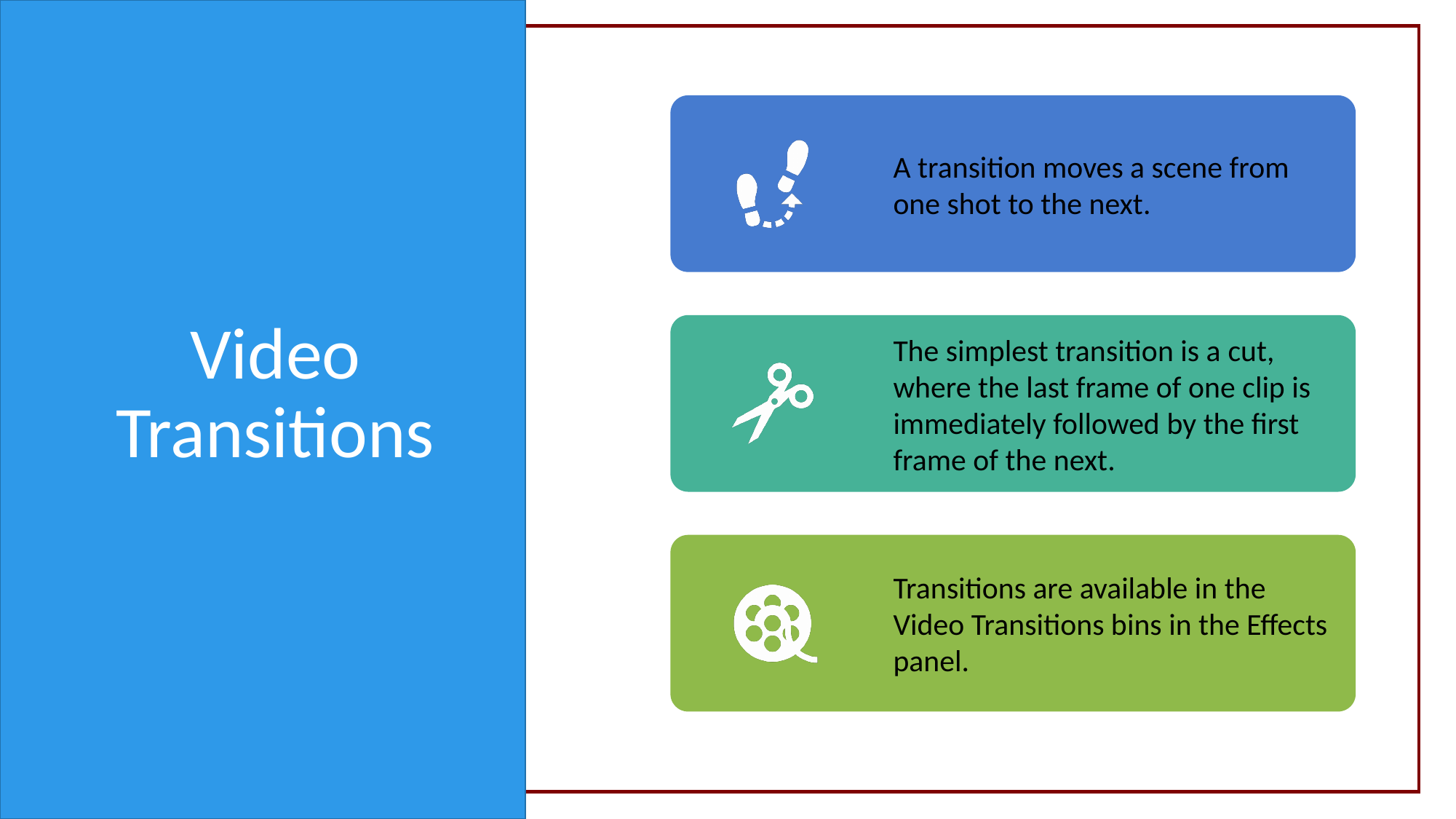

A transition moves a scene from one shot to the next.

The simplest transition is a cut, where the last frame of one clip is immediately followed by the first frame of the next.

Transitions are available in the Video Transitions bins in the Effects panel.

Video Transitions